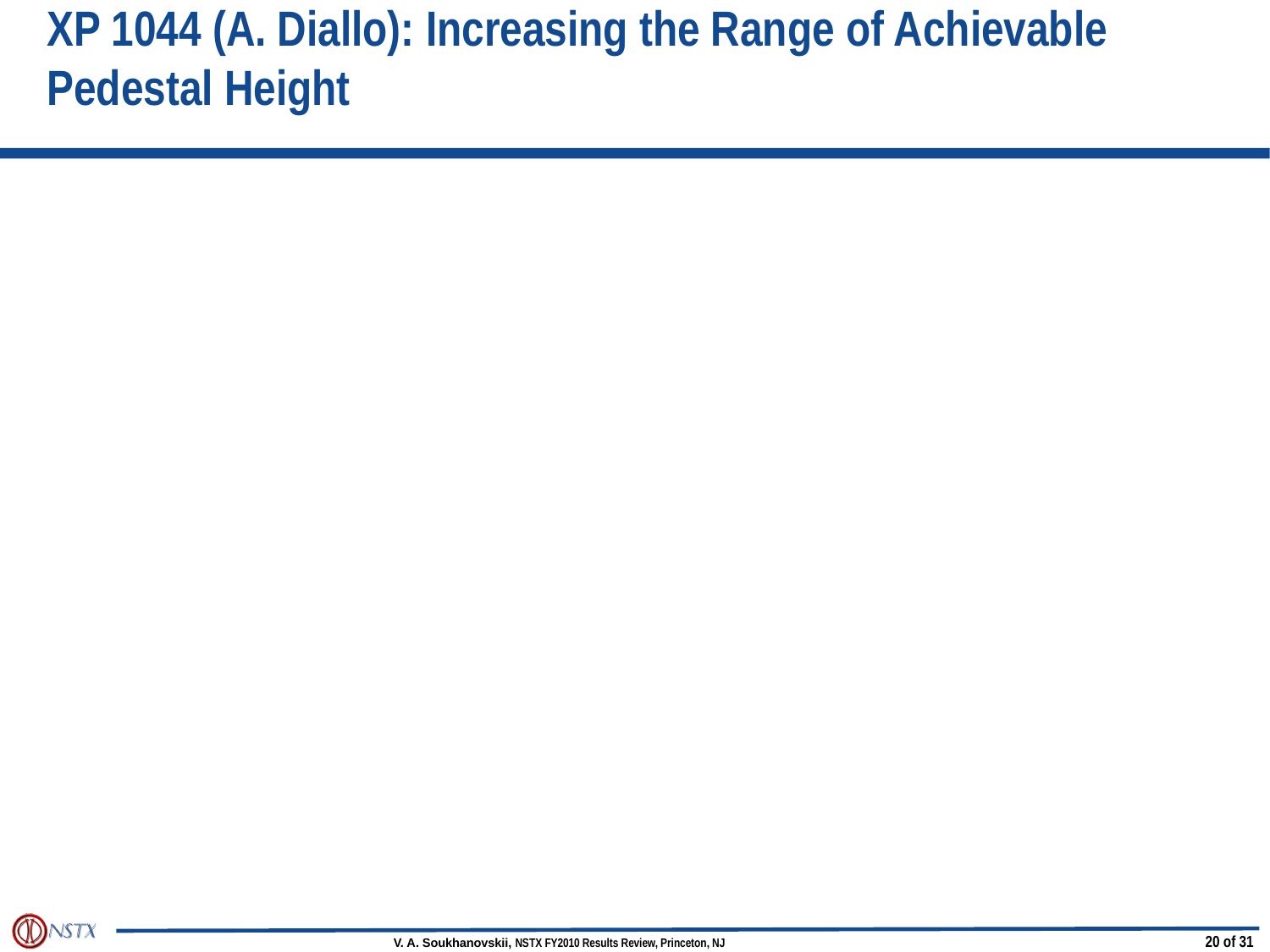

# XP 1044 (A. Diallo): Increasing the Range of Achievable Pedestal Height